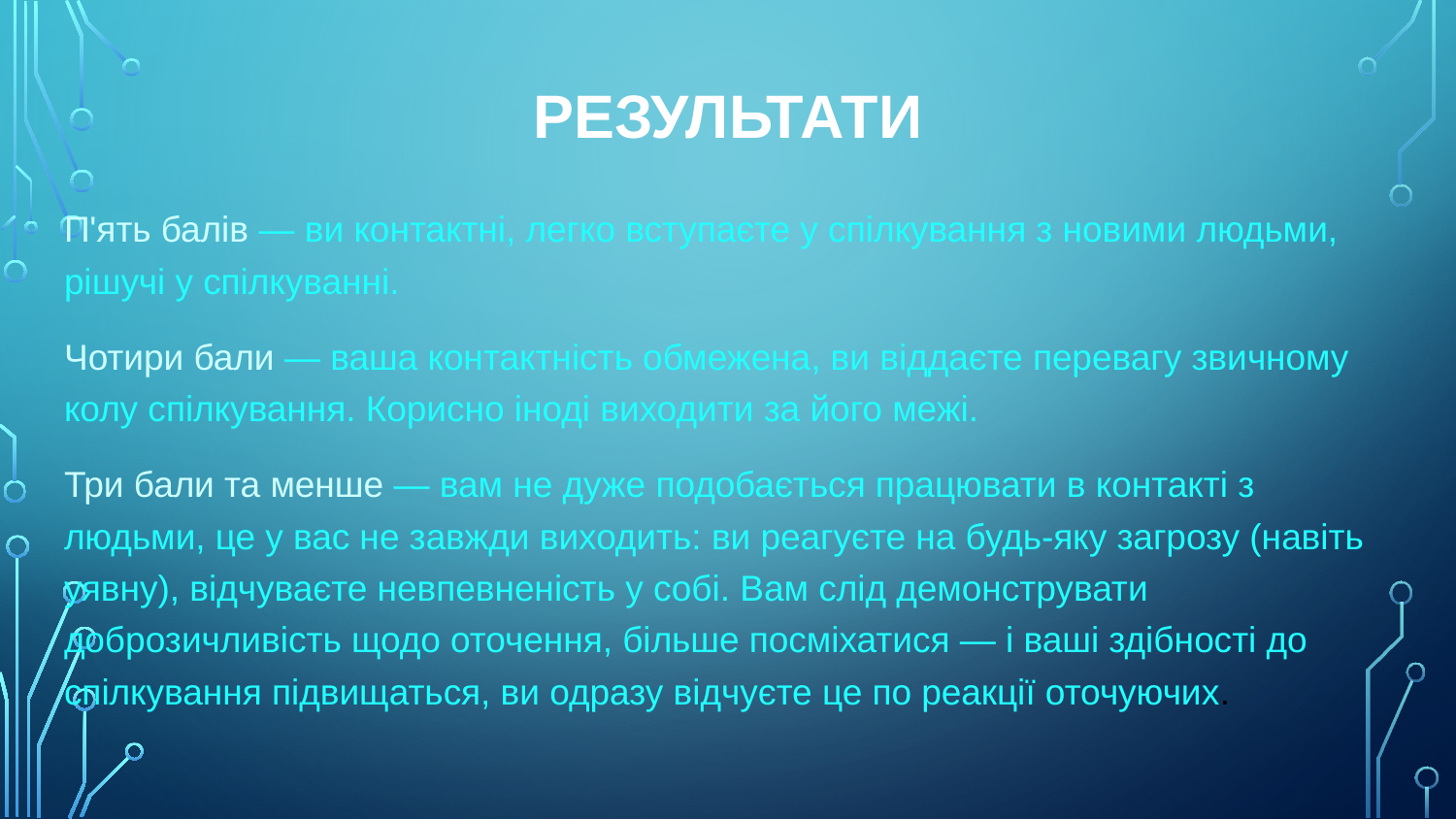

# Результати
П'ять балів — ви контактні, легко вступаєте у спілкування з новими людьми, рішучі у спілкуванні.
Чотири бали — ваша контактність обмежена, ви віддаєте перевагу звичному колу спілкування. Корисно іноді виходити за його межі.
Три бали та менше — вам не дуже подобається працювати в контакті з людьми, це у вас не завжди виходить: ви реагуєте на будь-яку загрозу (навіть уявну), відчуваєте невпевненість у собі. Вам слід демонструвати доброзичливість щодо оточення, більше посміхатися — і ваші здібності до спілкування підвищаться, ви одразу відчуєте це по реакції оточуючих.